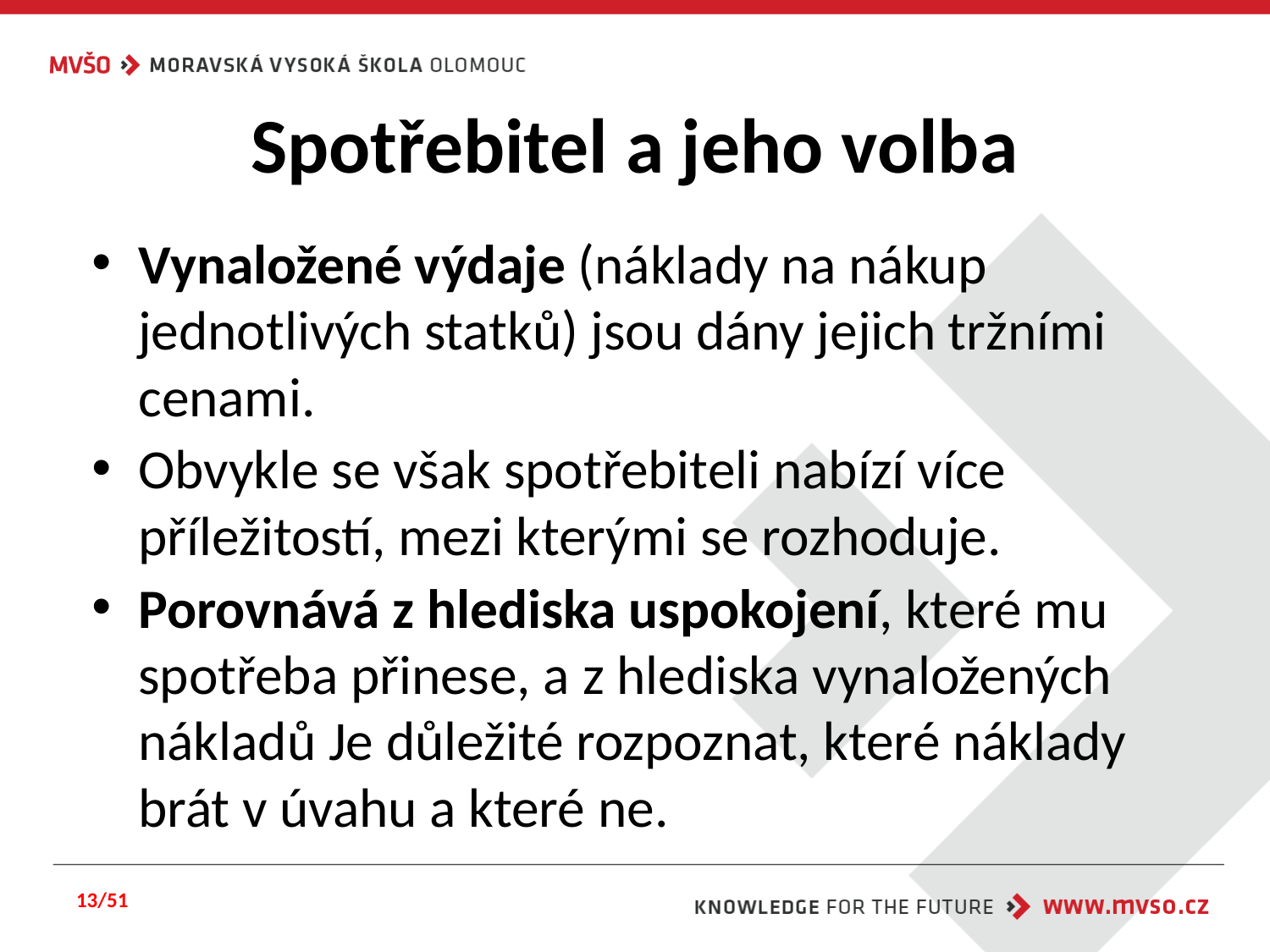

# Spotřebitel a jeho volba
Vynaložené výdaje (náklady na nákup jednotlivých statků) jsou dány jejich tržními cenami.
Obvykle se však spotřebiteli nabízí více příležitostí, mezi kterými se rozhoduje.
Porovnává z hlediska uspokojení, které mu spotřeba přinese, a z hlediska vynaložených nákladů Je důležité rozpoznat, které náklady brát v úvahu a které ne.
13/51